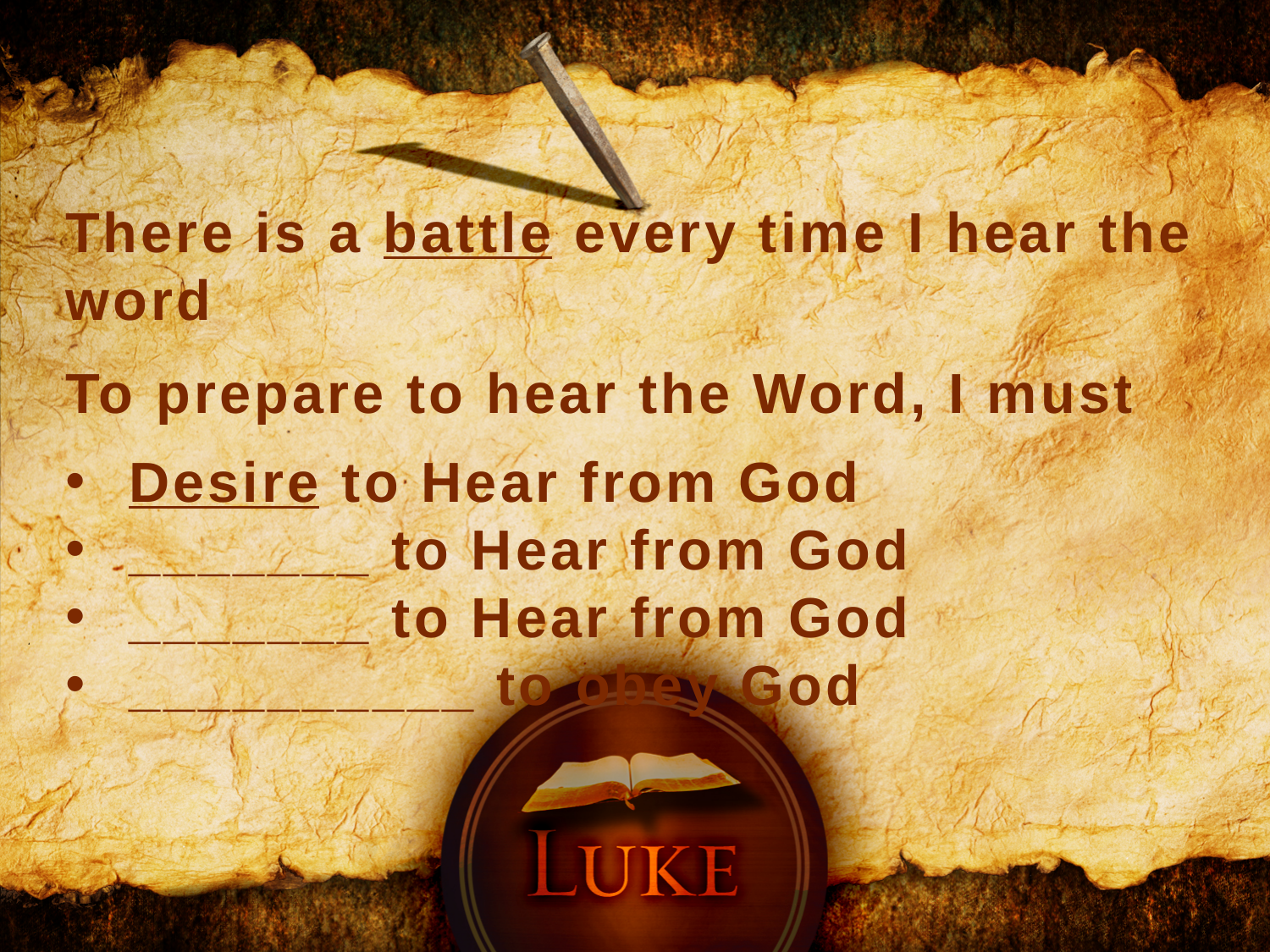

There is a battle every time I hear the word

To prepare to hear the Word, I must

Desire to Hear from God
_______ to Hear from God
_______ to Hear from God
__________ to obey God